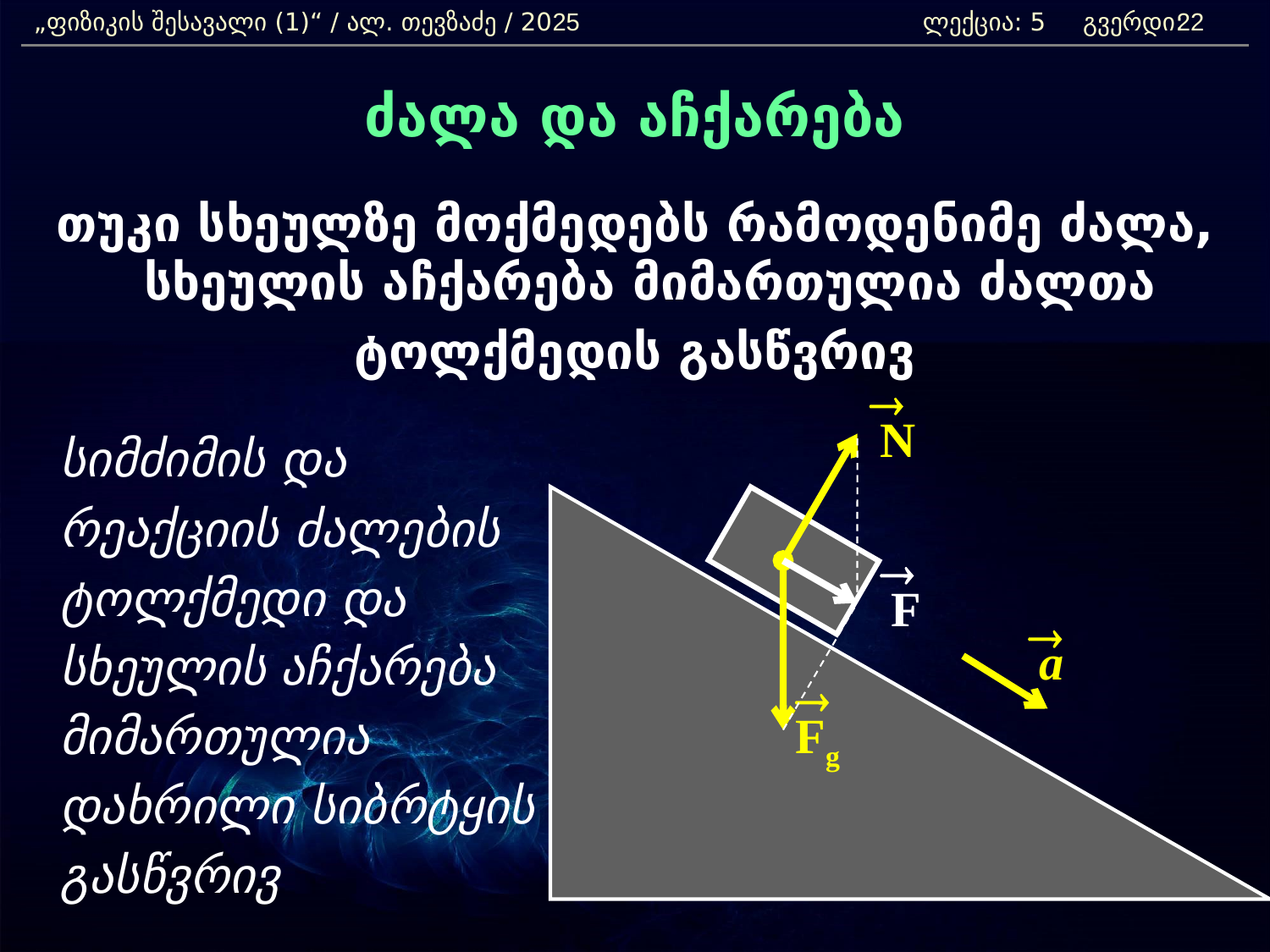

„ფიზიკის შესავალი (1)“ / ალ. თევზაძე / 2025   			ლექცია: 5     გვერდი:
22
ძალა და აჩქარება

თუკი სხეულზე მოქმედებს რამოდენიმე ძალა, სხეულის აჩქარება მიმართულია ძალთა
ტოლქმედის გასწვრივ

	სიმძიმის და
	რეაქციის ძალების
	ტოლქმედი და
	სხეულის აჩქარება
	მიმართულია
	დახრილი სიბრტყის
	გასწვრივ

→
N

→

F

→
a

→
Fg